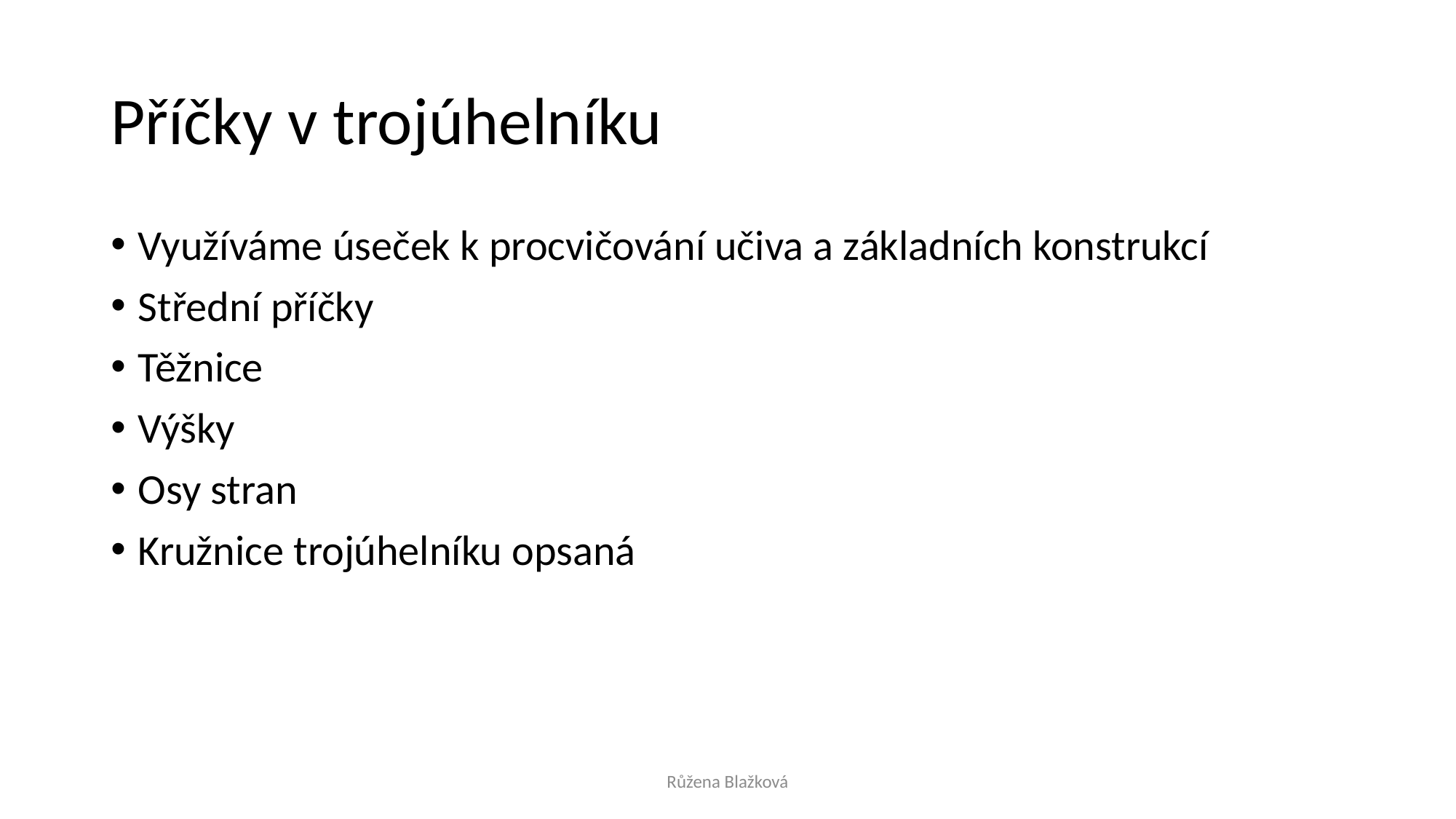

# Příčky v trojúhelníku
Využíváme úseček k procvičování učiva a základních konstrukcí
Střední příčky
Těžnice
Výšky
Osy stran
Kružnice trojúhelníku opsaná
Růžena Blažková